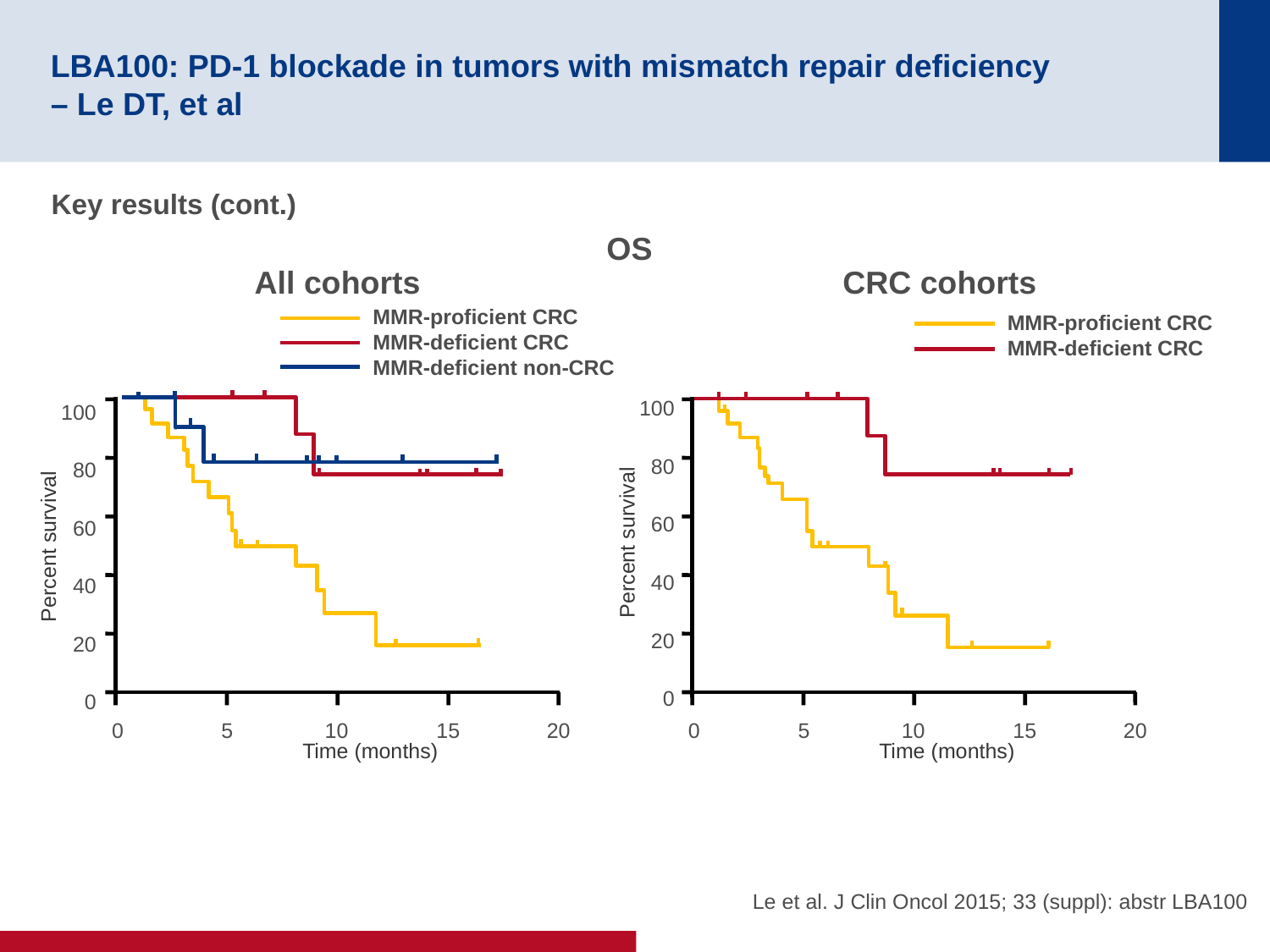

# LBA100: PD-1 blockade in tumors with mismatch repair deficiency – Le DT, et al
Key results (cont.)

OS
All cohorts
CRC cohorts
MMR-proficient CRC
MMR-deficient CRC
MMR-deficient non-CRC
MMR-proficient CRC
MMR-deficient CRC
100
80
60
40
20
0
100
80
60
40
20
0

Percent survival
0
5
10
15
20
Time (months)

Percent survival
0
5
10
15
20
Time (months)
Le et al. J Clin Oncol 2015; 33 (suppl): abstr LBA100